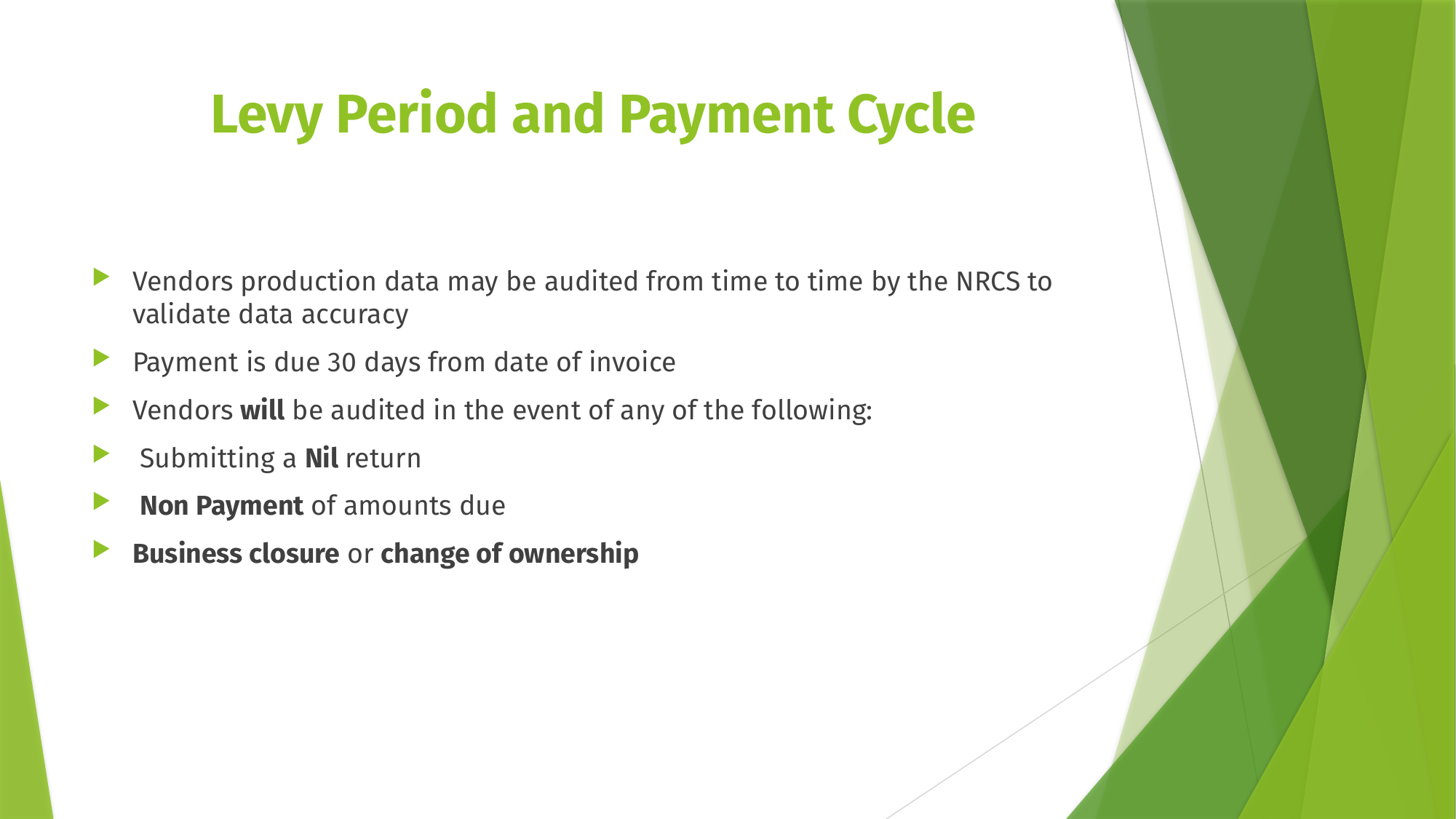

# Levy Period and Payment Cycle
Vendors production data may be audited from time to time by the NRCS to validate data accuracy
Payment is due 30 days from date of invoice
Vendors will be audited in the event of any of the following:
 Submitting a Nil return
 Non Payment of amounts due
Business closure or change of ownership